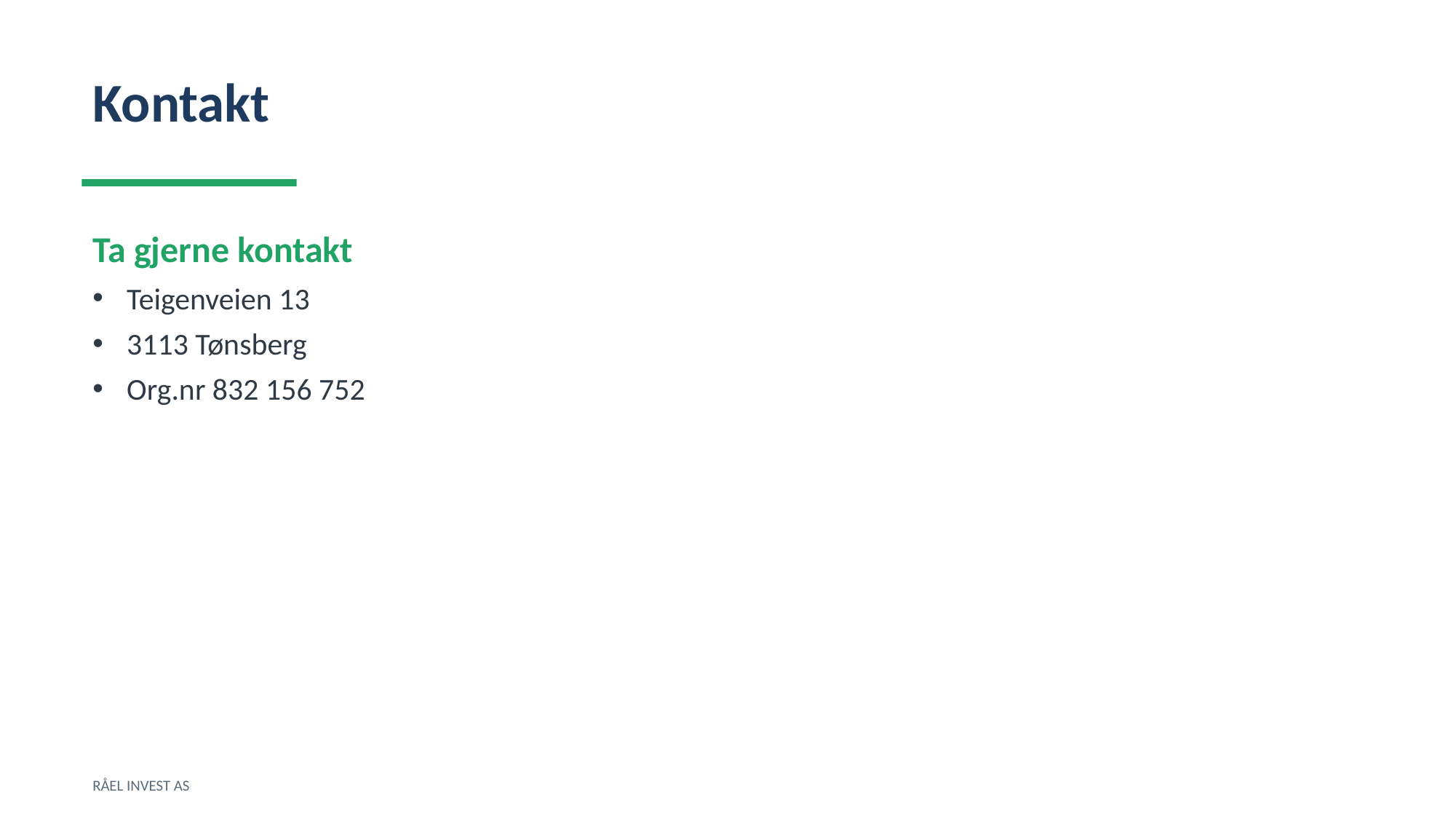

Kontakt

Ta gjerne kontakt
Teigenveien 13
3113 Tønsberg
Org.nr 832 156 752
RÅEL INVEST AS